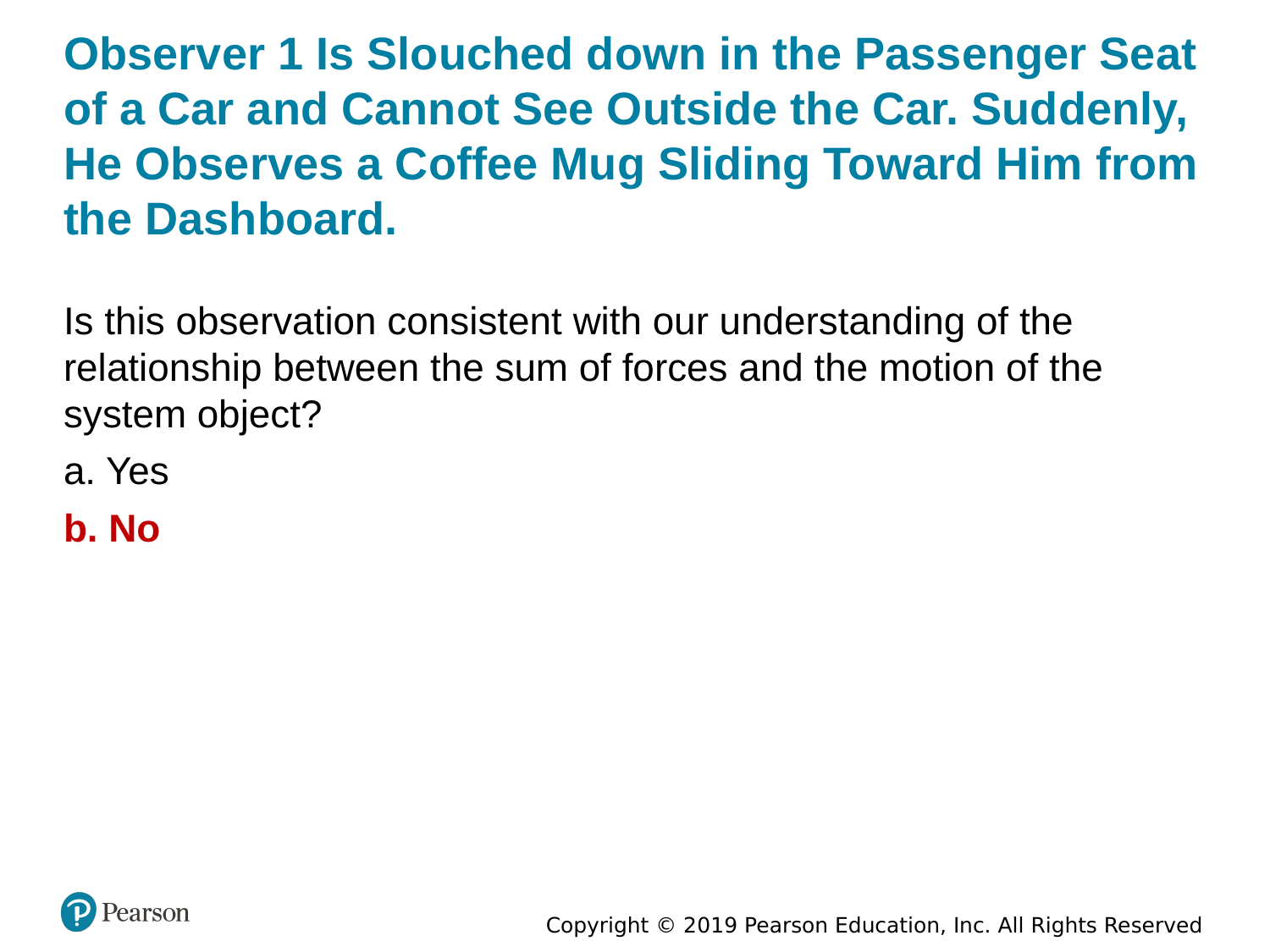

# Observer 1 Is Slouched down in the Passenger Seat of a Car and Cannot See Outside the Car. Suddenly, He Observes a Coffee Mug Sliding Toward Him from the Dashboard.
Is this observation consistent with our understanding of the relationship between the sum of forces and the motion of the system object?
a. Yes
b. No